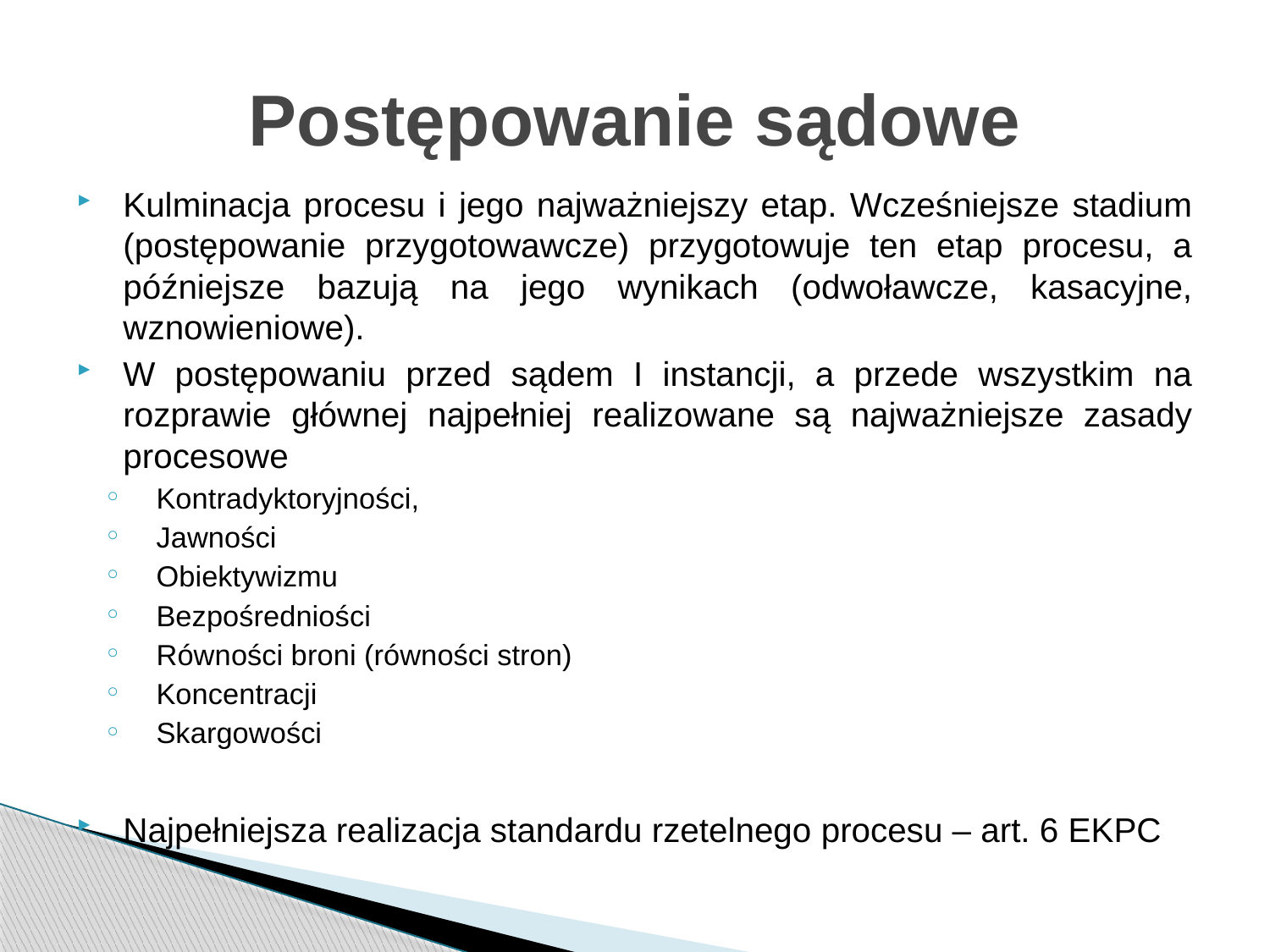

# Postępowanie sądowe
Kulminacja procesu i jego najważniejszy etap. Wcześniejsze stadium (postępowanie przygotowawcze) przygotowuje ten etap procesu, a późniejsze bazują na jego wynikach (odwoławcze, kasacyjne, wznowieniowe).
W postępowaniu przed sądem I instancji, a przede wszystkim na rozprawie głównej najpełniej realizowane są najważniejsze zasady procesowe
Kontradyktoryjności,
Jawności
Obiektywizmu
Bezpośredniości
Równości broni (równości stron)
Koncentracji
Skargowości

Najpełniejsza realizacja standardu rzetelnego procesu – art. 6 EKPC